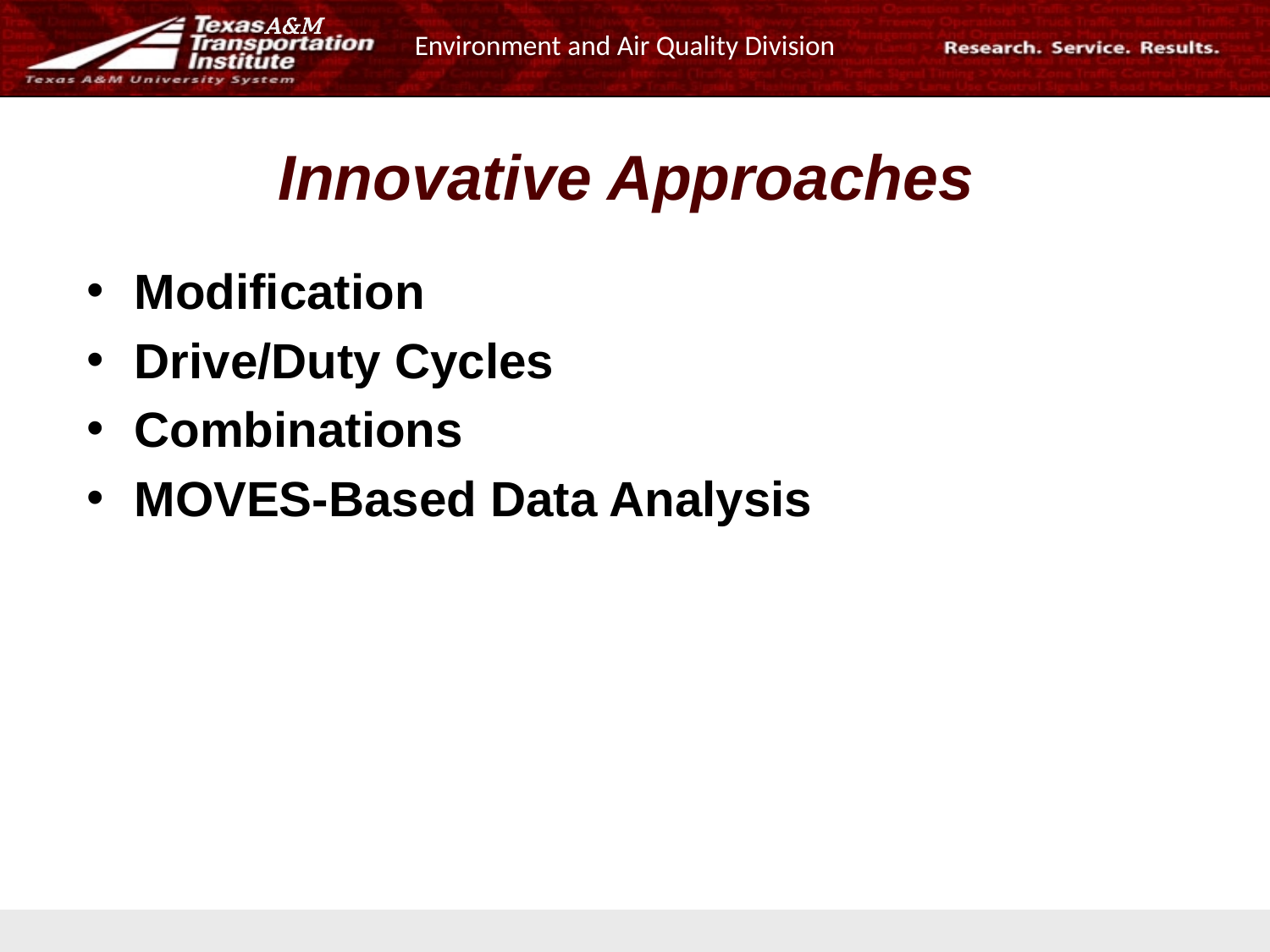

# Innovative Approaches
Modification
Drive/Duty Cycles
Combinations
MOVES-Based Data Analysis